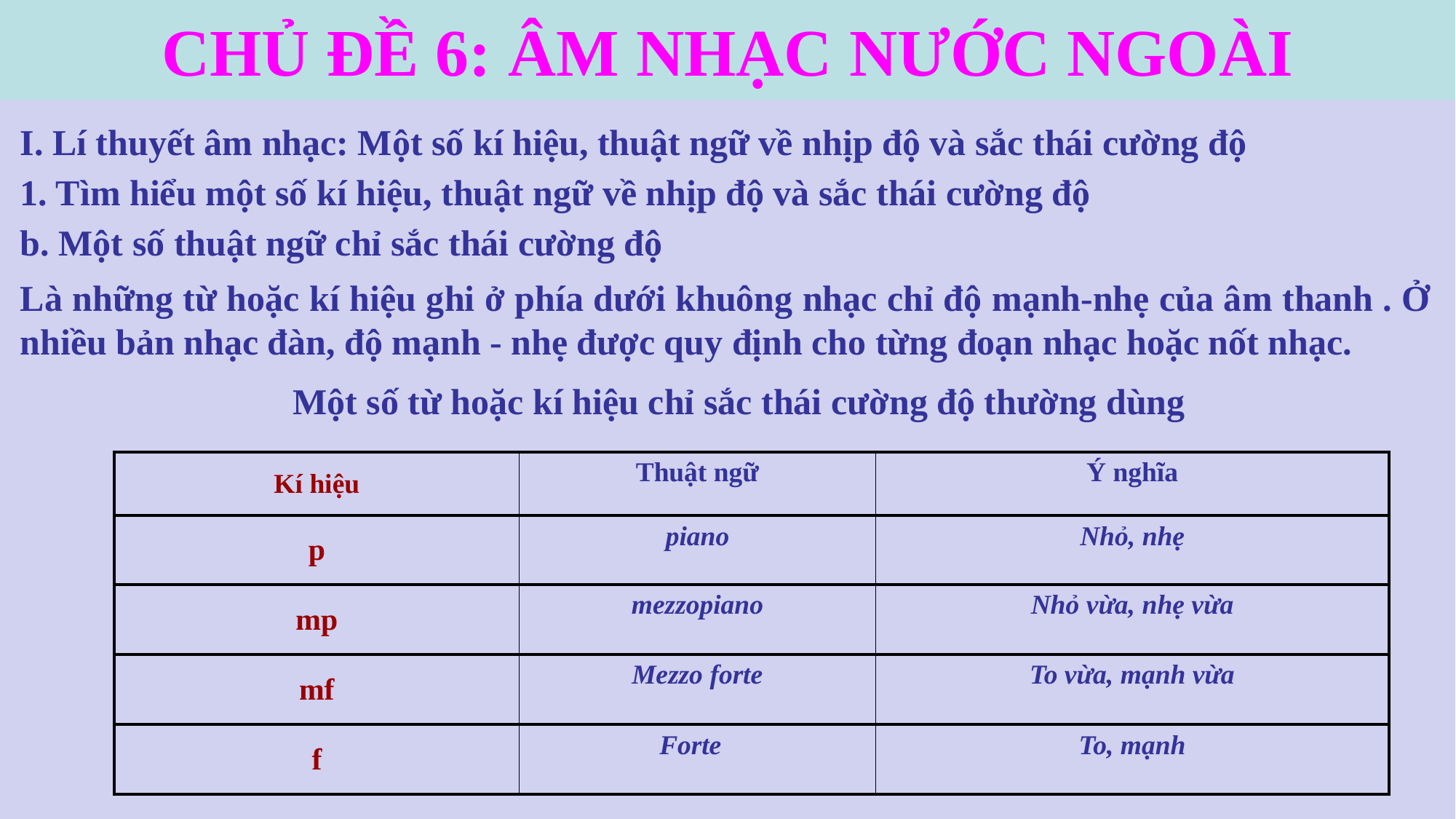

CHỦ ĐỀ 6: ÂM NHẠC NƯỚC NGOÀI
I. Lí thuyết âm nhạc: Một số kí hiệu, thuật ngữ về nhịp độ và sắc thái cường độ
1. Tìm hiểu một số kí hiệu, thuật ngữ về nhịp độ và sắc thái cường độ
b. Một số thuật ngữ chỉ sắc thái cường độ
Là những từ hoặc kí hiệu ghi ở phía dưới khuông nhạc chỉ độ mạnh-nhẹ của âm thanh . Ở nhiều bản nhạc đàn, độ mạnh - nhẹ được quy định cho từng đoạn nhạc hoặc nốt nhạc.
Một số từ hoặc kí hiệu chỉ sắc thái cường độ thường dùng
| Kí hiệu | Thuật ngữ | Ý nghĩa |
| --- | --- | --- |
| p | piano | Nhỏ, nhẹ |
| mp | mezzopiano | Nhỏ vừa, nhẹ vừa |
| mf | Mezzo forte | To vừa, mạnh vừa |
| f | Forte | To, mạnh |